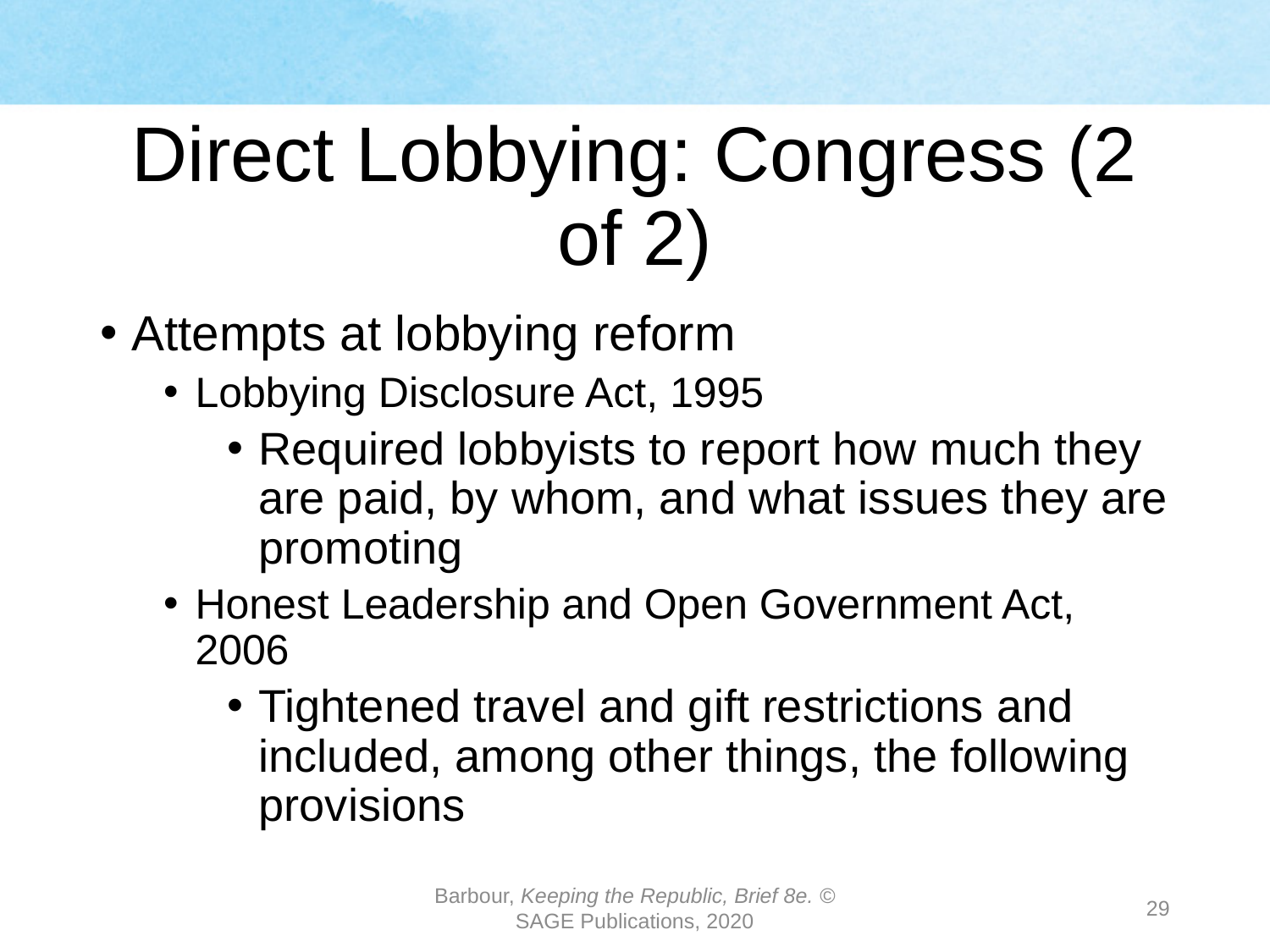

# Direct Lobbying: Congress (2 of 2)
Attempts at lobbying reform
Lobbying Disclosure Act, 1995
Required lobbyists to report how much they are paid, by whom, and what issues they are promoting
Honest Leadership and Open Government Act, 2006
Tightened travel and gift restrictions and included, among other things, the following provisions

Barbour, Keeping the Republic, Brief 8e. © SAGE Publications, 2020
29